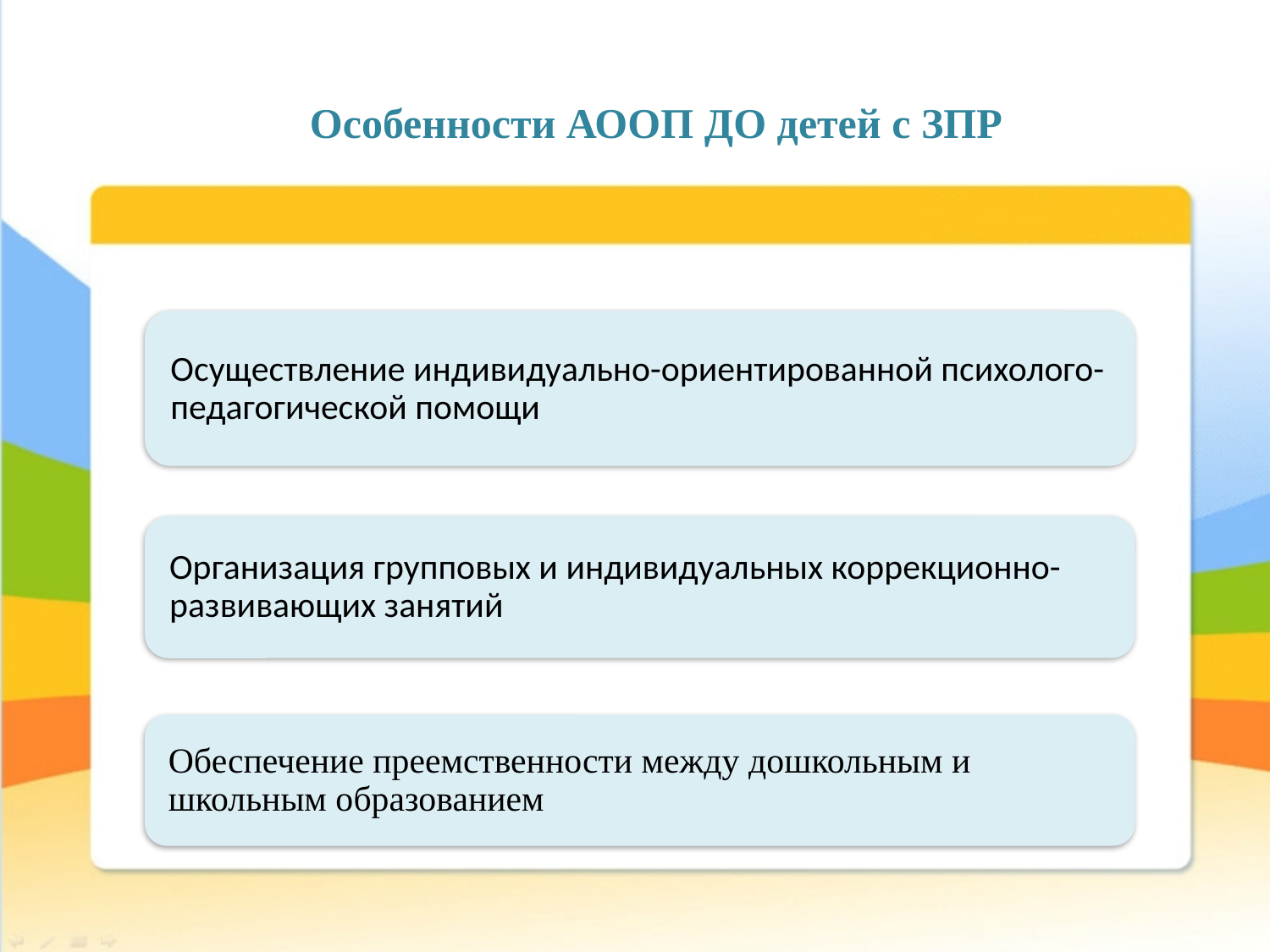

# Особенности АООП ДО детей с ЗПР

Осуществление индивидуально-ориентированной психолого-педагогической помощи
Организация групповых и индивидуальных коррекционно-развивающих занятий
Обеспечение преемственности между дошкольным и школьным образованием